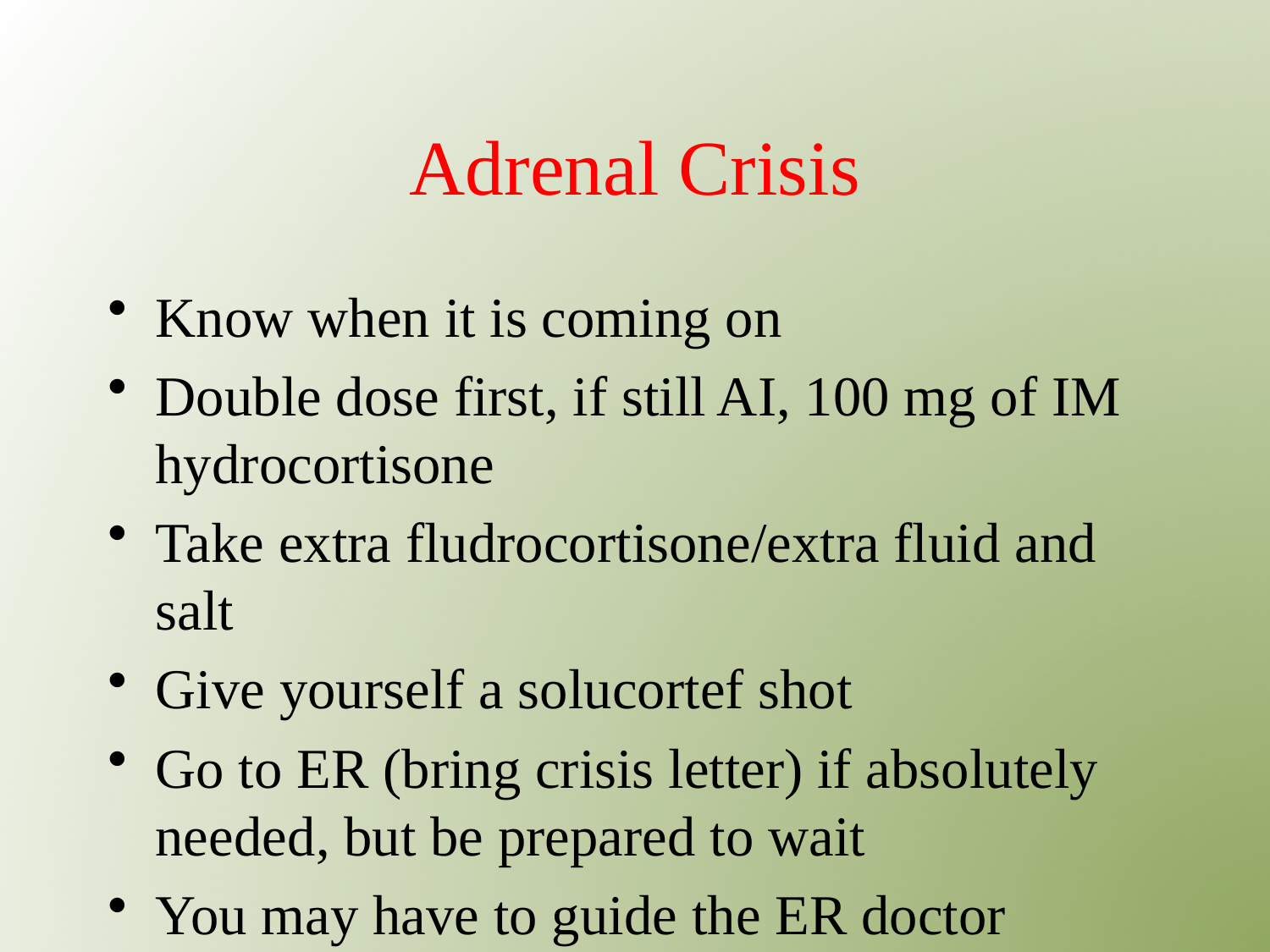

Adrenal Crisis

Know when it is coming on
Double dose first, if still AI, 100 mg of IM hydrocortisone
Take extra fludrocortisone/extra fluid and salt
Give yourself a solucortef shot
Go to ER (bring crisis letter) if absolutely needed, but be prepared to wait
You may have to guide the ER doctor